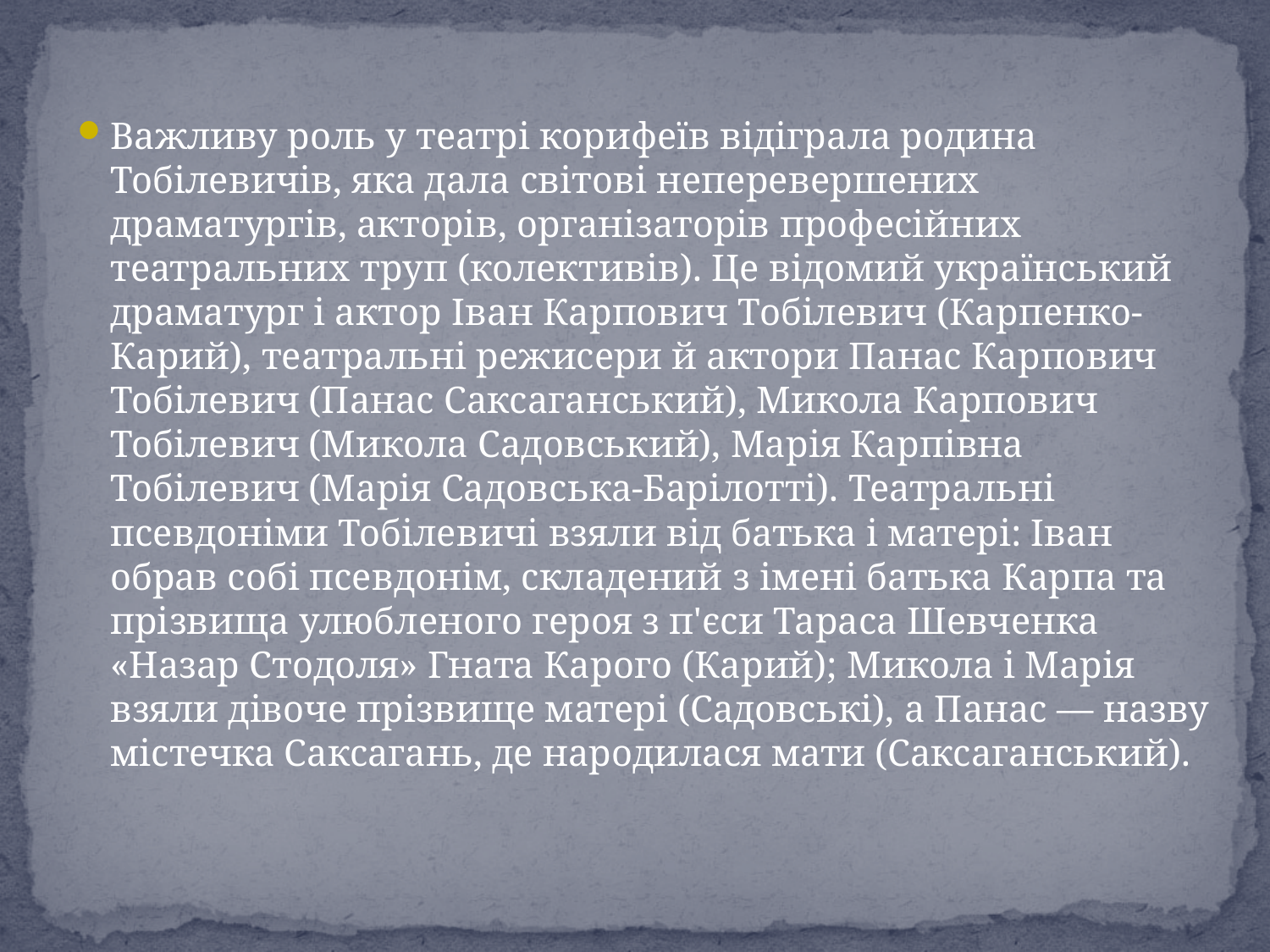

Важливу роль у театрі корифеїв відіграла родина Тобілевичів, яка дала світові неперевершених драматургів, акторів, організаторів професійних театральних труп (колективів). Це відомий український драматург і актор Іван Карпович Тобілевич (Карпенко-Карий), театральні режисери й актори Панас Карпович Тобілевич (Панас Саксаганський), Микола Карпович Тобілевич (Микола Садовський), Марія Карпівна Тобілевич (Марія Садовська-Барілотті). Театральні псевдоніми Тобілевичі взяли від батька і матері: Іван обрав собі псевдонім, складений з імені батька Карпа та прізвища улюбленого героя з п'єси Тараса Шевченка «Назар Стодоля» Гната Карого (Карий); Микола і Марія взяли дівоче прізвище матері (Садовські), а Панас — назву містечка Саксагань, де народилася мати (Саксаганський).